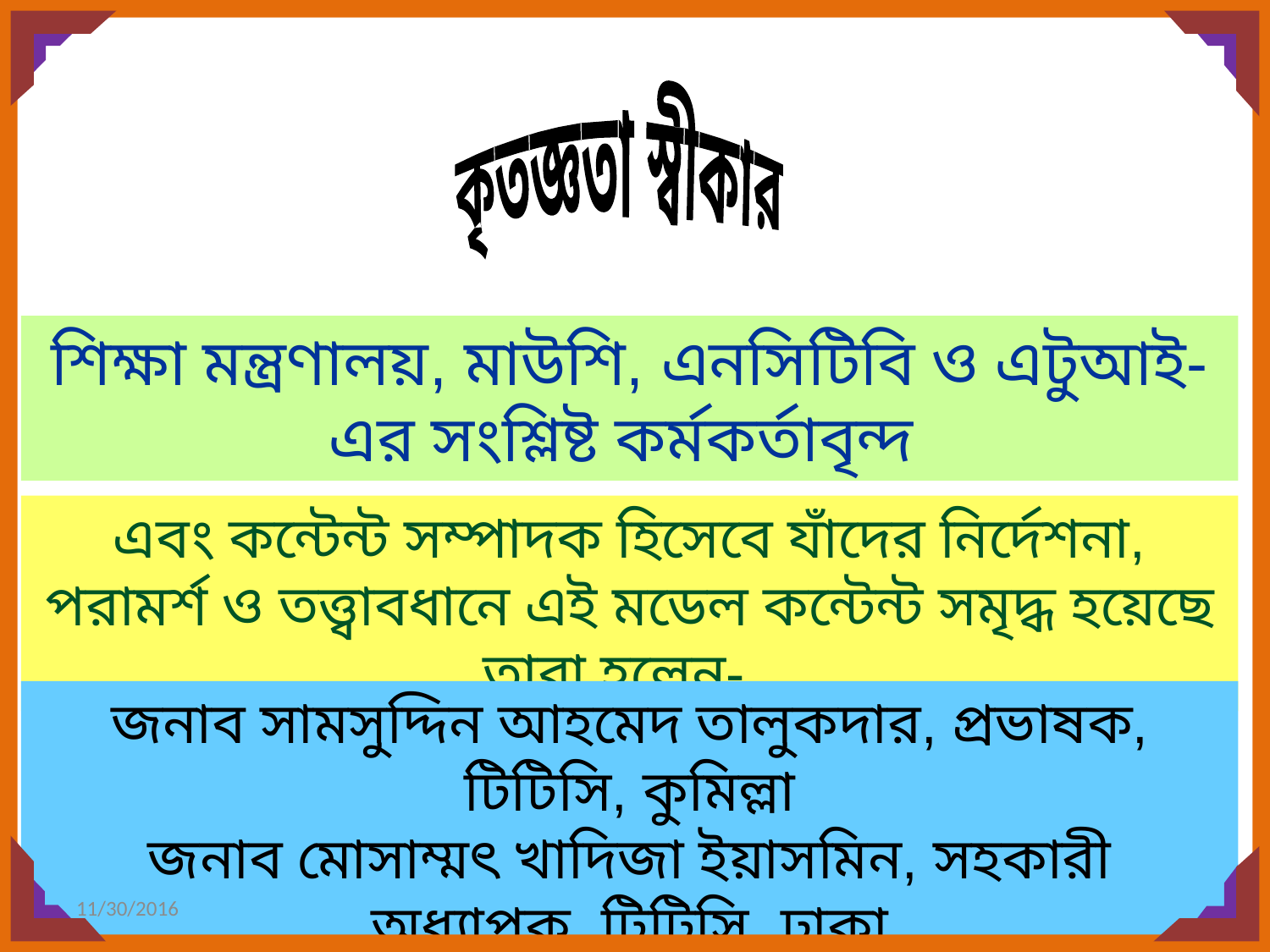

কৃতজ্ঞতা স্বীকার
শিক্ষা মন্ত্রণালয়, মাউশি, এনসিটিবি ও এটুআই-এর সংশ্লিষ্ট কর্মকর্তাবৃন্দ
এবং কন্টেন্ট সম্পাদক হিসেবে যাঁদের নির্দেশনা, পরামর্শ ও তত্ত্বাবধানে এই মডেল কন্টেন্ট সমৃদ্ধ হয়েছে তারা হলেন-
জনাব সামসুদ্দিন আহমেদ তালুকদার, প্রভাষক, টিটিসি, কুমিল্লা
জনাব মোসাম্মৎ খাদিজা ইয়াসমিন, সহকারী অধ্যাপক, টিটিসি, ঢাকা
জনাব মোঃ তাজুল ইসলাম, সহকারী অধ্যাপক, টিটিসি, পাবনা
11/30/2016
sanjib.tqittc@gmail.com
22